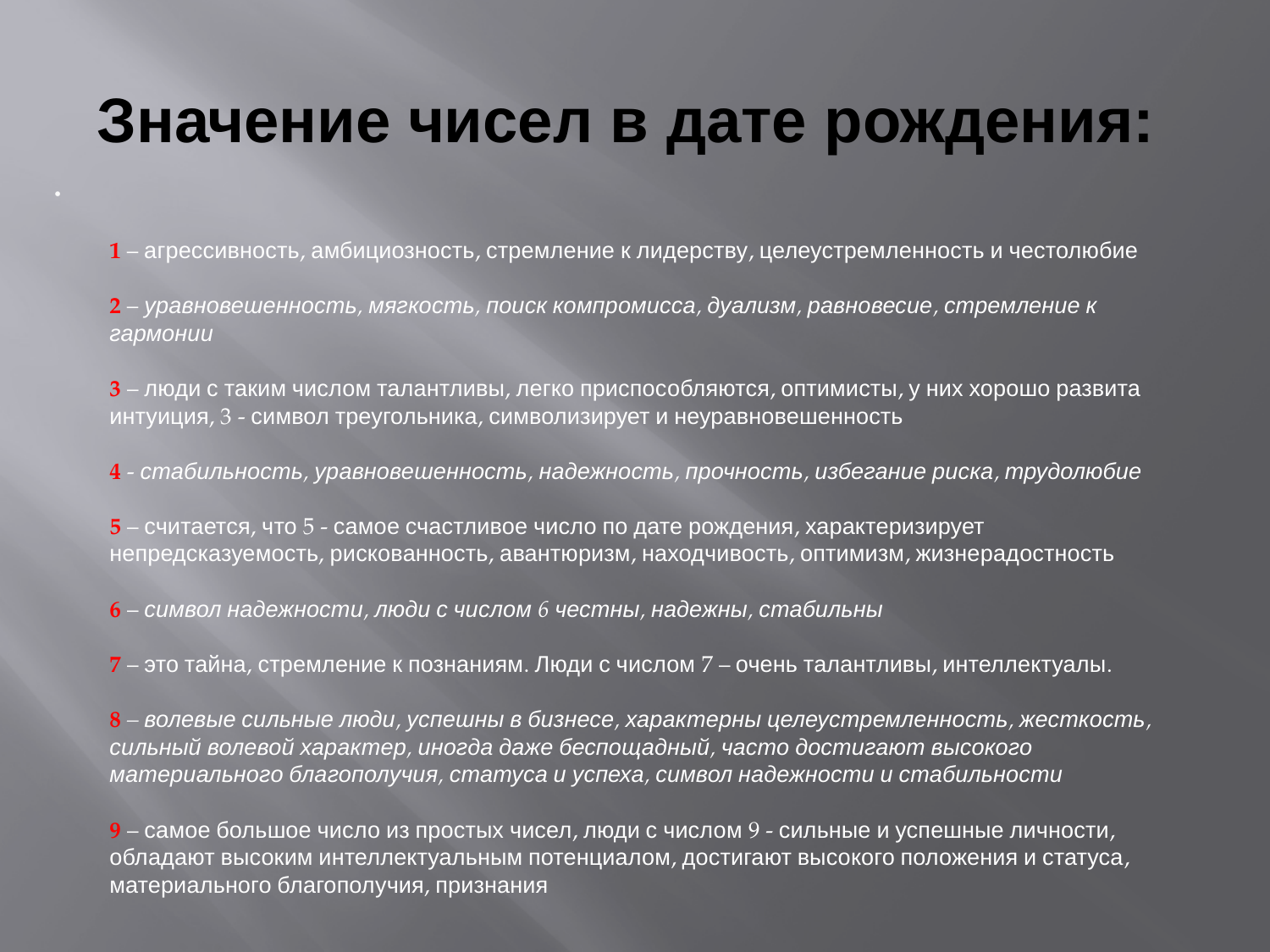

# Значение чисел в дате рождения:
1 – агрессивность, амбициозность, стремление к лидерству, целеустремленность и честолюбие 
2 – уравновешенность, мягкость, поиск компромисса, дуализм, равновесие, стремление к гармонии
3 – люди с таким числом талантливы, легко приспособляются, оптимисты, у них хорошо развита интуиция, 3 - символ треугольника, символизирует и неуравновешенность
4 - стабильность, уравновешенность, надежность, прочность, избегание риска, трудолюбие
5 – считается, что 5 - самое счастливое число по дате рождения, характеризирует непредсказуемость, рискованность, авантюризм, находчивость, оптимизм, жизнерадостность
6 – символ надежности, люди с числом 6 честны, надежны, стабильны
7 – это тайна, стремление к познаниям. Люди с числом 7 – очень талантливы, интеллектуалы. 
8 – волевые сильные люди, успешны в бизнесе, характерны целеустремленность, жесткость, сильный волевой характер, иногда даже беспощадный, часто достигают высокого материального благополучия, статуса и успеха, символ надежности и стабильности
9 – самое большое число из простых чисел, люди с числом 9 - сильные и успешные личности, обладают высоким интеллектуальным потенциалом, достигают высокого положения и статуса, материального благополучия, признания